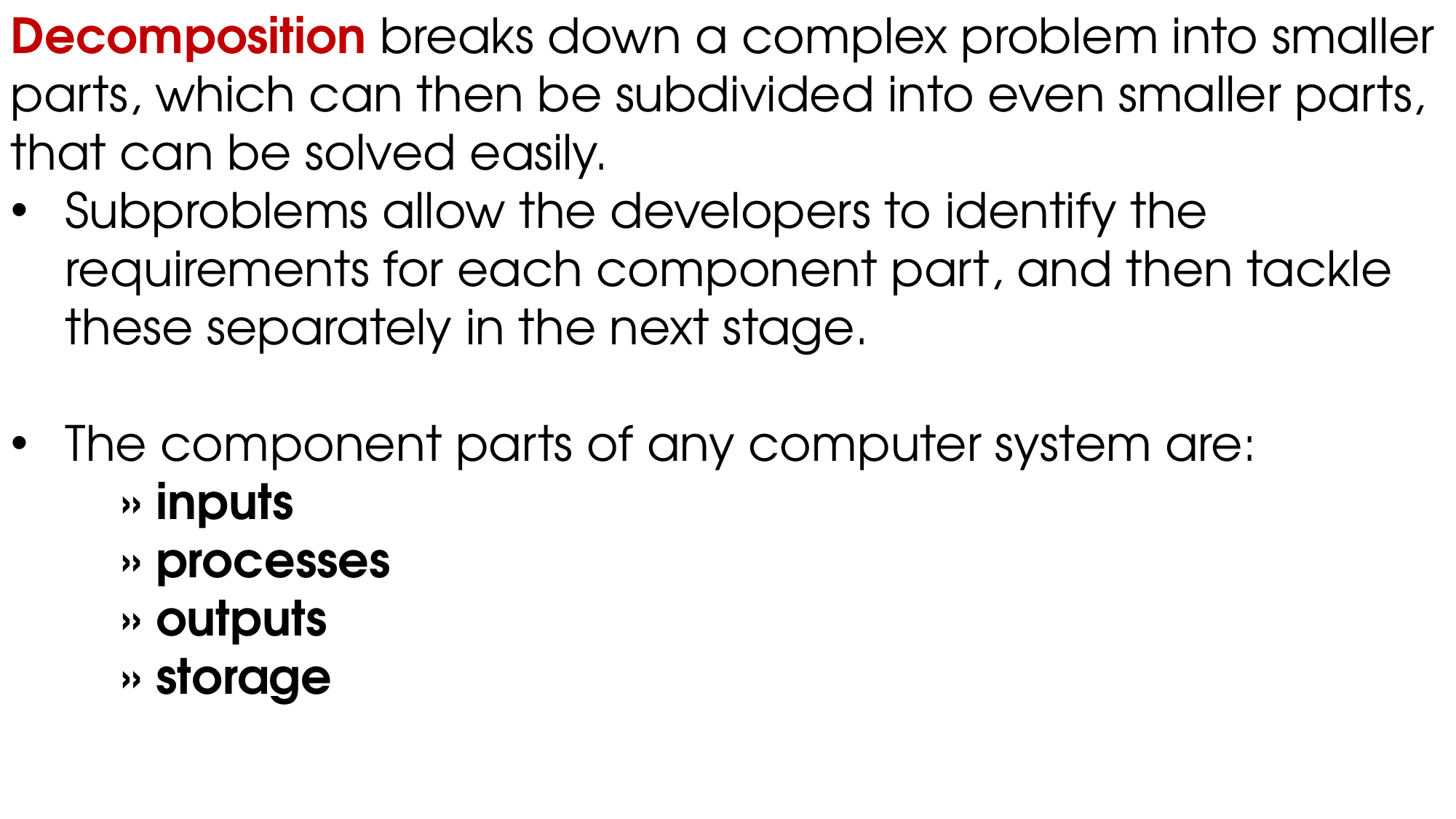

Decomposition breaks down a complex problem into smaller parts, which can then be subdivided into even smaller parts, that can be solved easily.
Subproblems allow the developers to identify the requirements for each component part, and then tackle these separately in the next stage.

The component parts of any computer system are:
	» inputs
	» processes
	» outputs
	» storage